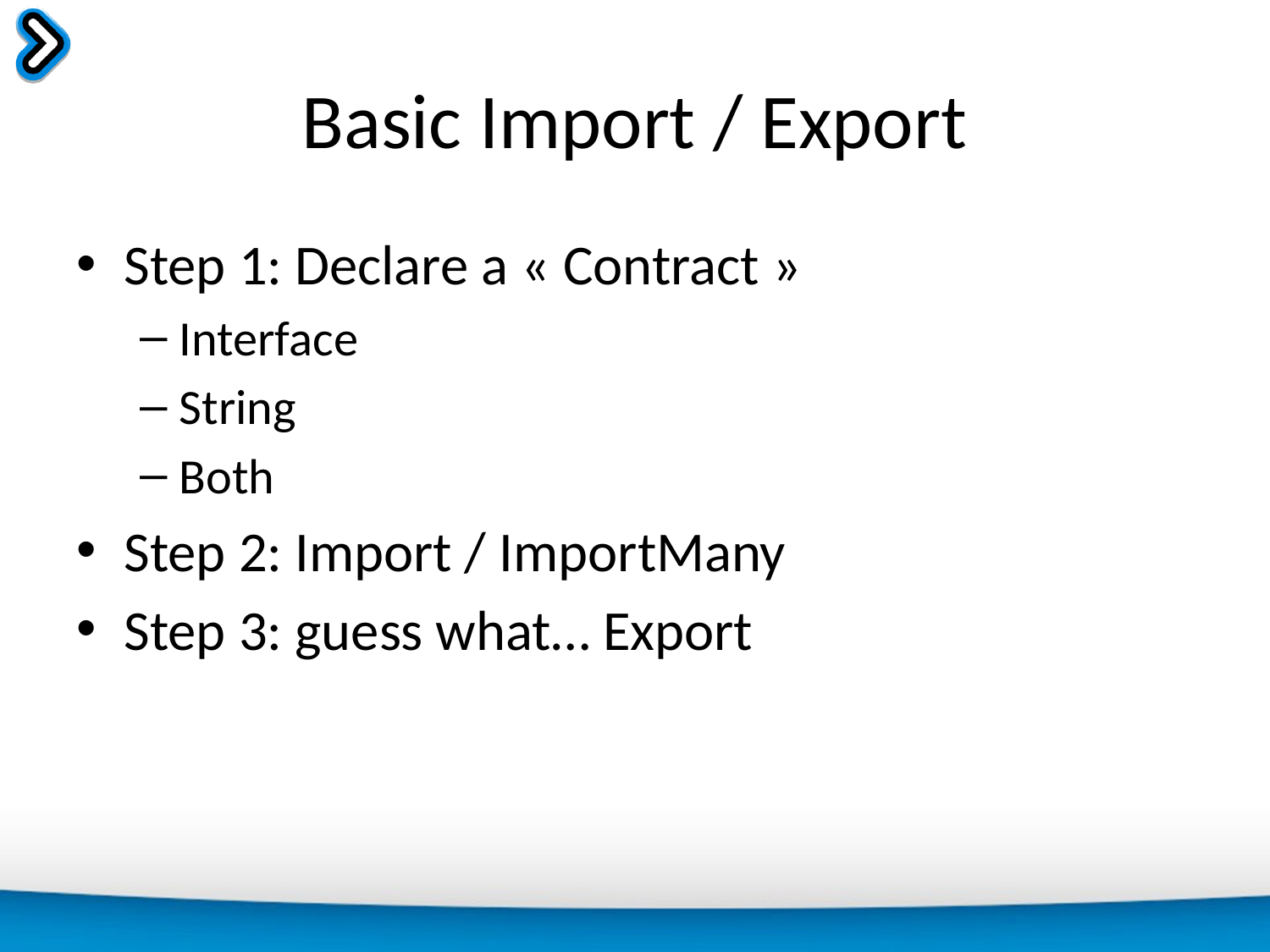

# Basic Import / Export
Step 1: Declare a « Contract »
Interface
String
Both
Step 2: Import / ImportMany
Step 3: guess what… Export